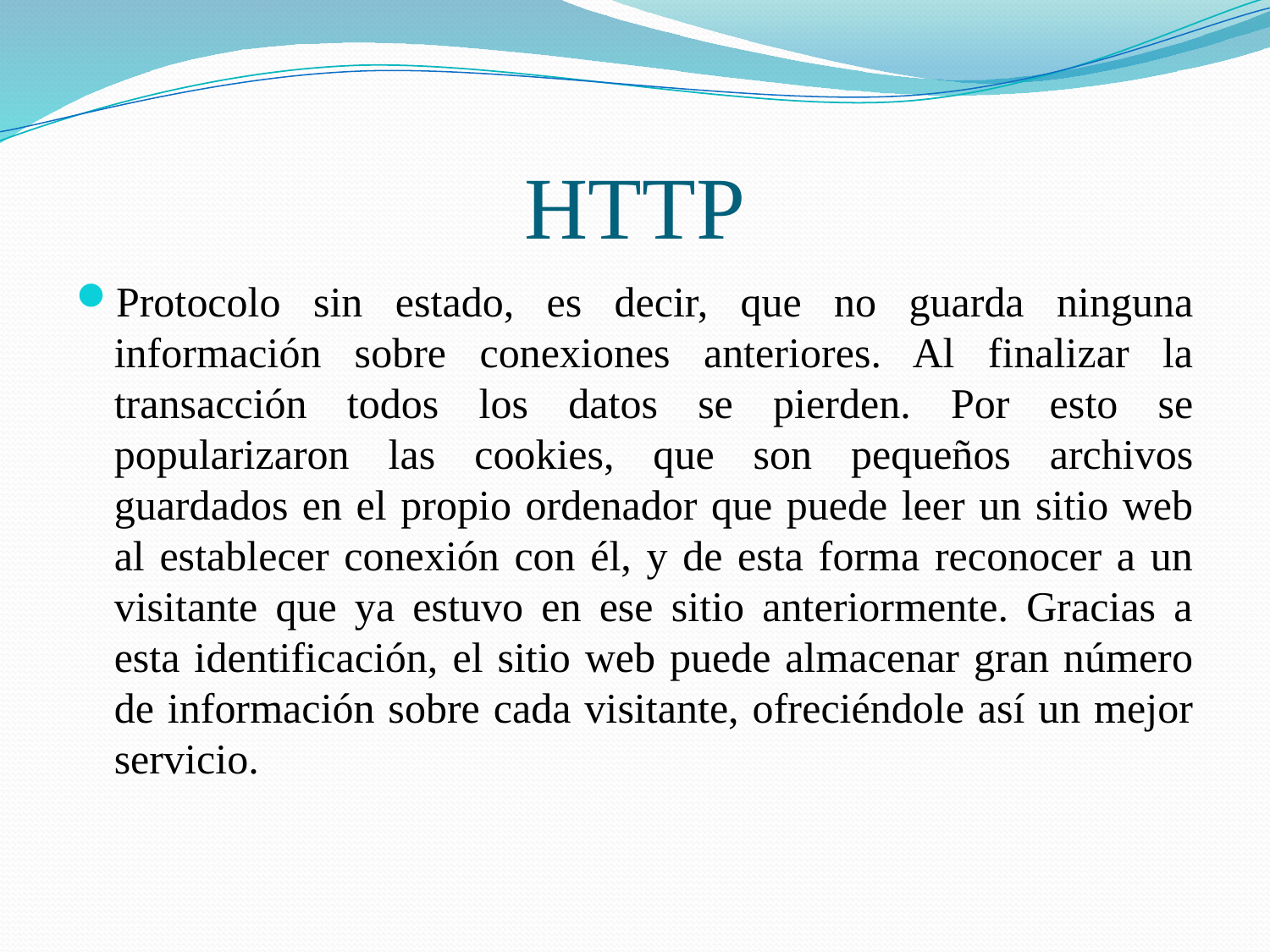

# HTTP
Protocolo sin estado, es decir, que no guarda ninguna información sobre conexiones anteriores. Al finalizar la transacción todos los datos se pierden. Por esto se popularizaron las cookies, que son pequeños archivos guardados en el propio ordenador que puede leer un sitio web al establecer conexión con él, y de esta forma reconocer a un visitante que ya estuvo en ese sitio anteriormente. Gracias a esta identificación, el sitio web puede almacenar gran número de información sobre cada visitante, ofreciéndole así un mejor servicio.